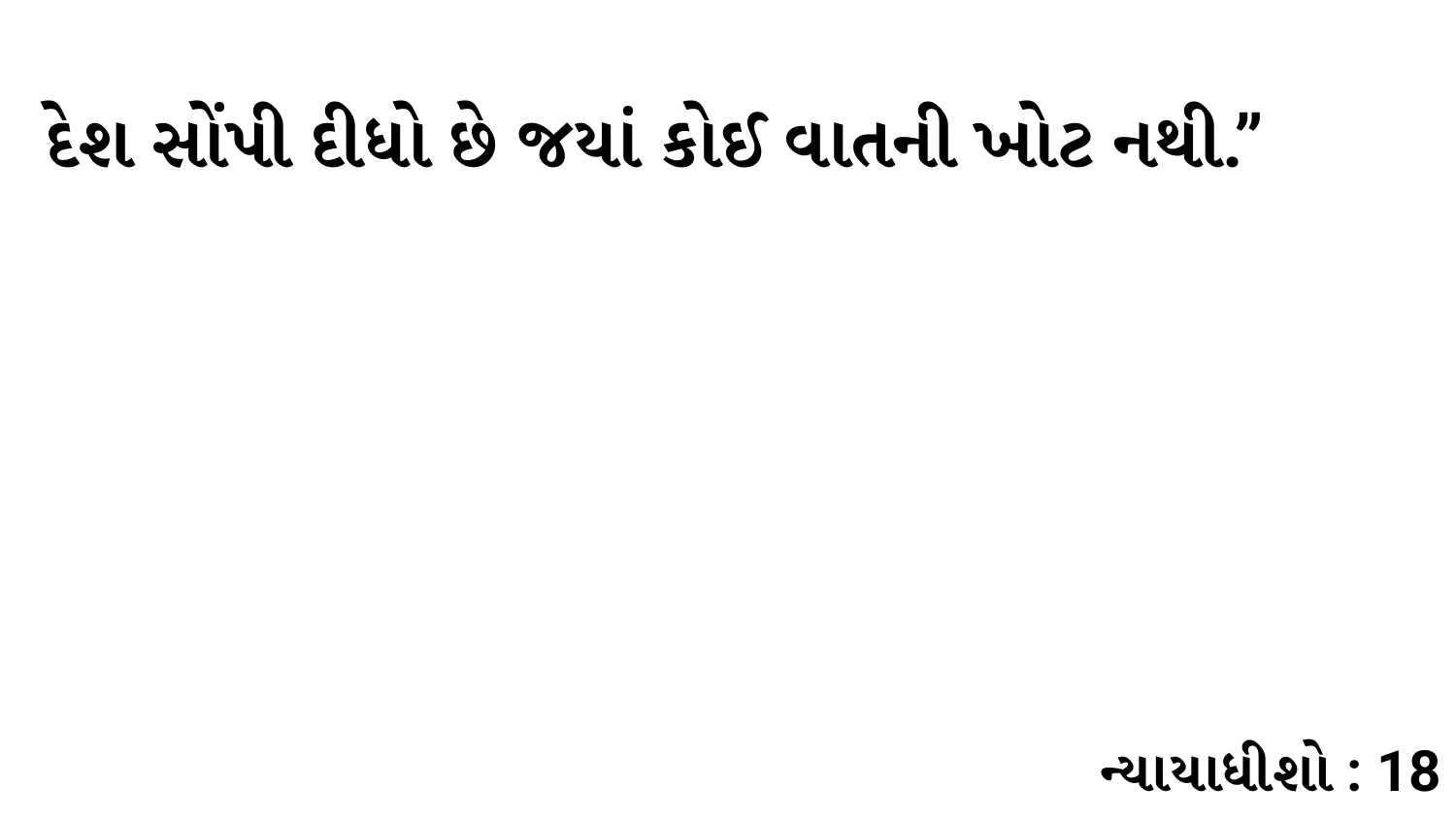

દેશ સોંપી દીધો છે જયાં કોઈ વાતની ખોટ નથી.”
ન્યાયાધીશો : 18